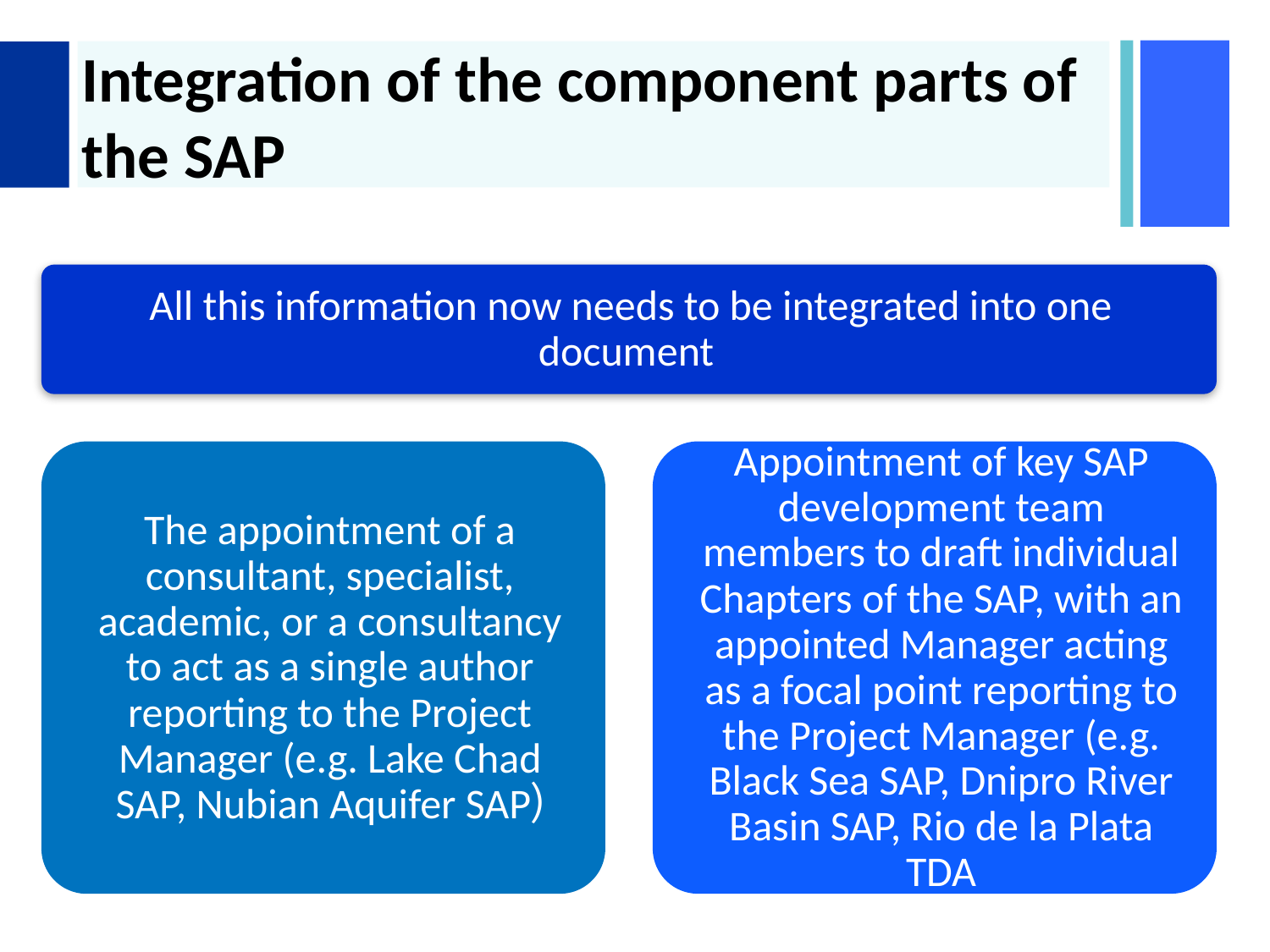

# Integration of the component parts of the SAP
All this information now needs to be integrated into one document
The appointment of a consultant, specialist, academic, or a consultancy to act as a single author reporting to the Project Manager (e.g. Lake Chad SAP, Nubian Aquifer SAP)
Appointment of key SAP development team members to draft individual Chapters of the SAP, with an appointed Manager acting as a focal point reporting to the Project Manager (e.g. Black Sea SAP, Dnipro River Basin SAP, Rio de la Plata TDA